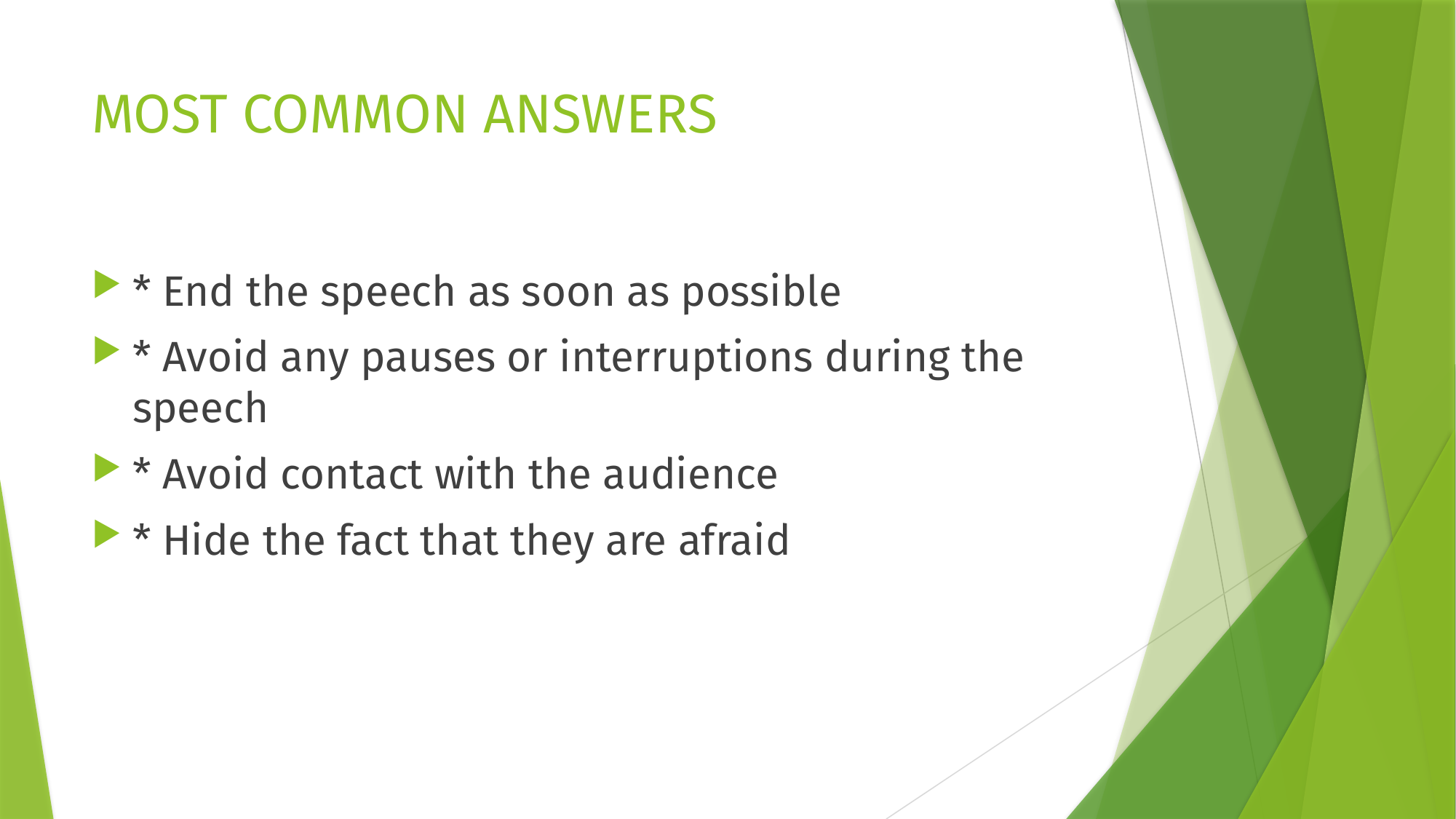

# MOST COMMON ANSWERS
* End the speech as soon as possible
* Avoid any pauses or interruptions during the speech
* Avoid contact with the audience
* Hide the fact that they are afraid